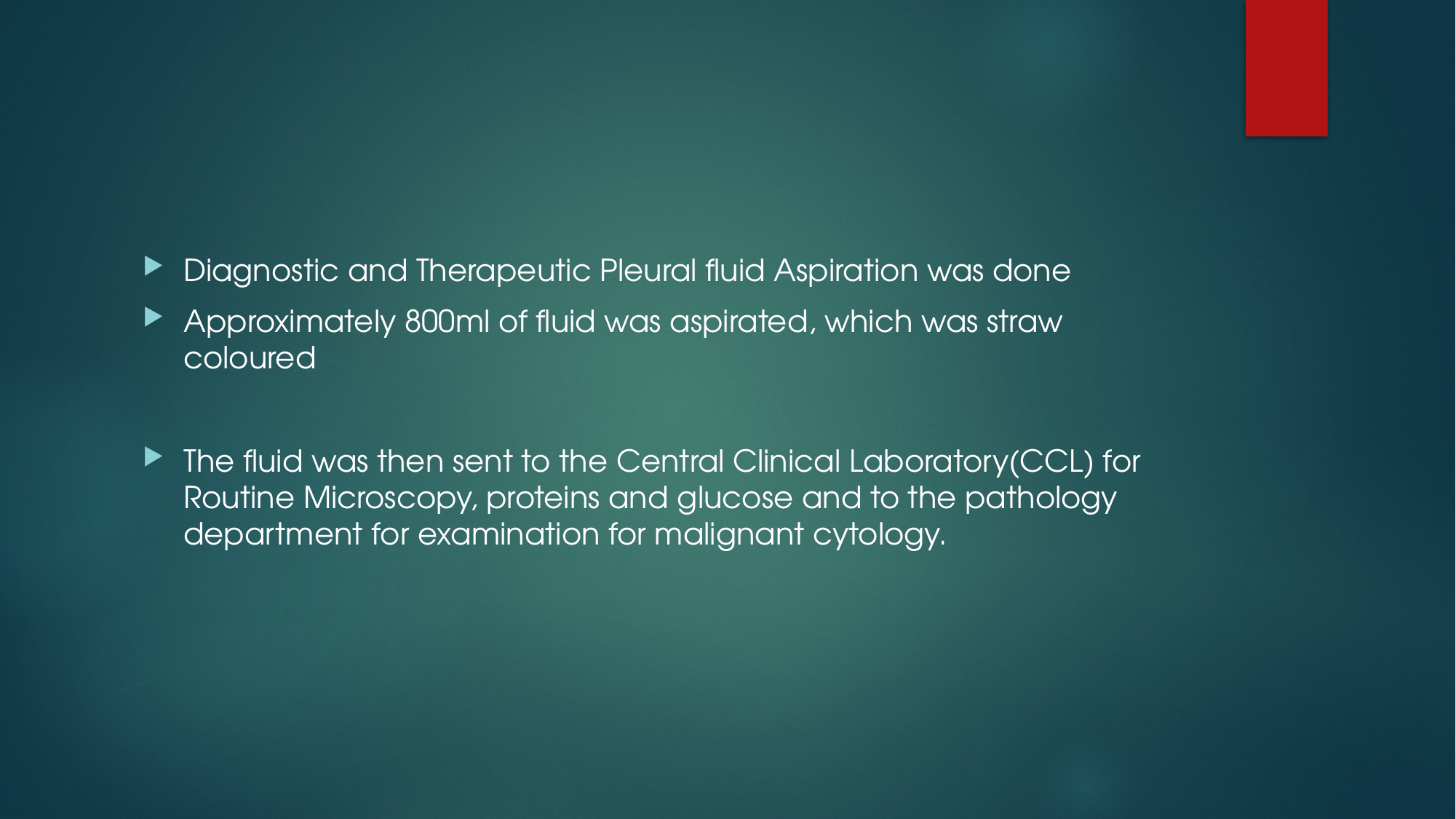

#
Diagnostic and Therapeutic Pleural fluid Aspiration was done
Approximately 800ml of fluid was aspirated, which was straw coloured

The fluid was then sent to the Central Clinical Laboratory(CCL) for Routine Microscopy, proteins and glucose and to the pathology department for examination for malignant cytology.